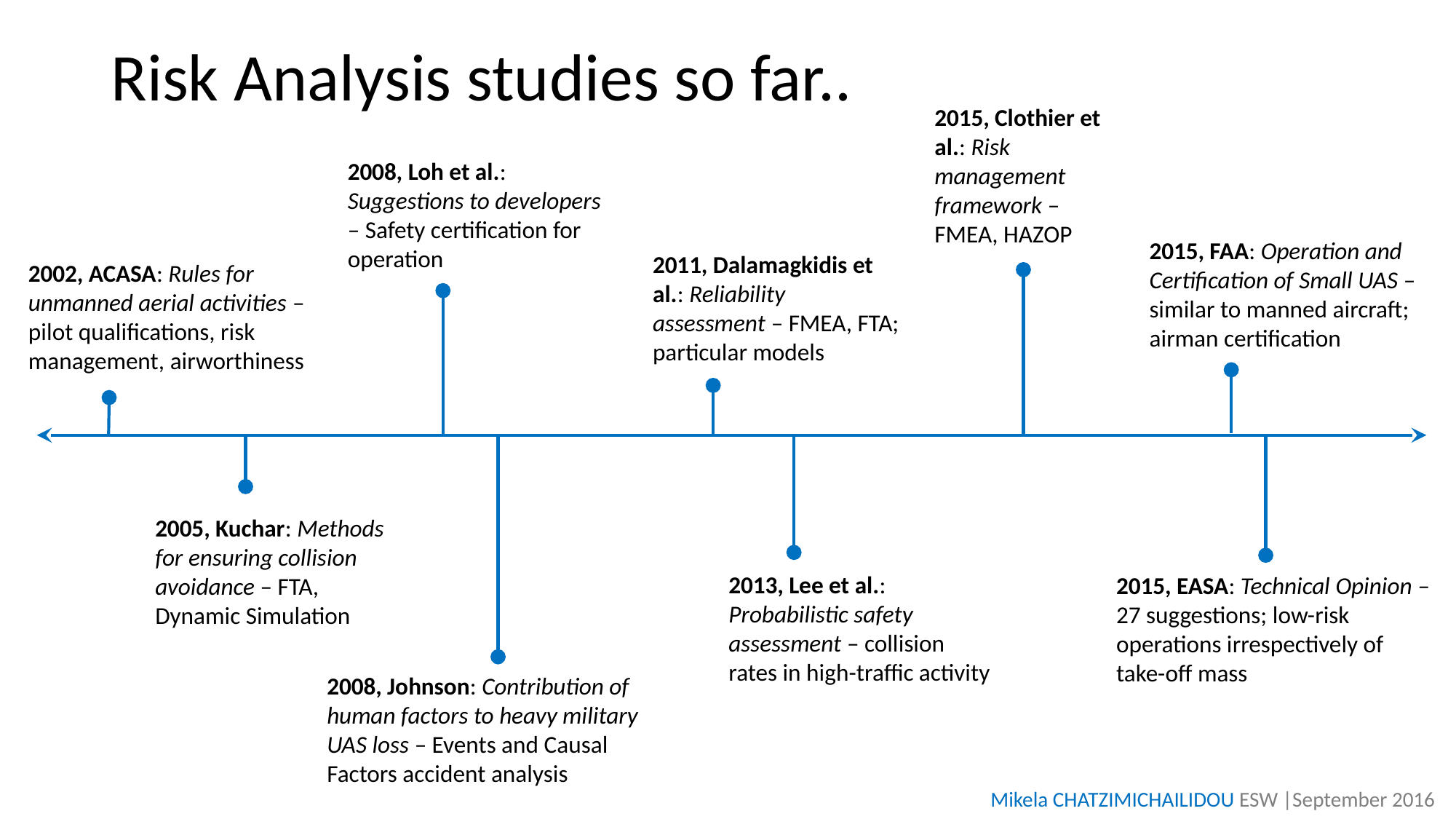

# Risk Analysis studies so far..
2015, Clothier et al.: Risk management framework – FMEA, HAZOP
2008, Loh et al.: Suggestions to developers – Safety certification for operation
2015, FAA: Operation and Certification of Small UAS – similar to manned aircraft; airman certification
2011, Dalamagkidis et al.: Reliability assessment – FMEA, FTA; particular models
2002, ACASA: Rules for unmanned aerial activities – pilot qualifications, risk management, airworthiness
2005, Kuchar: Methods for ensuring collision avoidance – FTA, Dynamic Simulation
2013, Lee et al.: Probabilistic safety assessment – collision rates in high-traffic activity
2015, EASA: Technical Opinion – 27 suggestions; low-risk operations irrespectively of take-off mass
2008, Johnson: Contribution of human factors to heavy military UAS loss – Events and Causal Factors accident analysis
Mikela CHATZIMICHAILIDOU ESW |September 2016